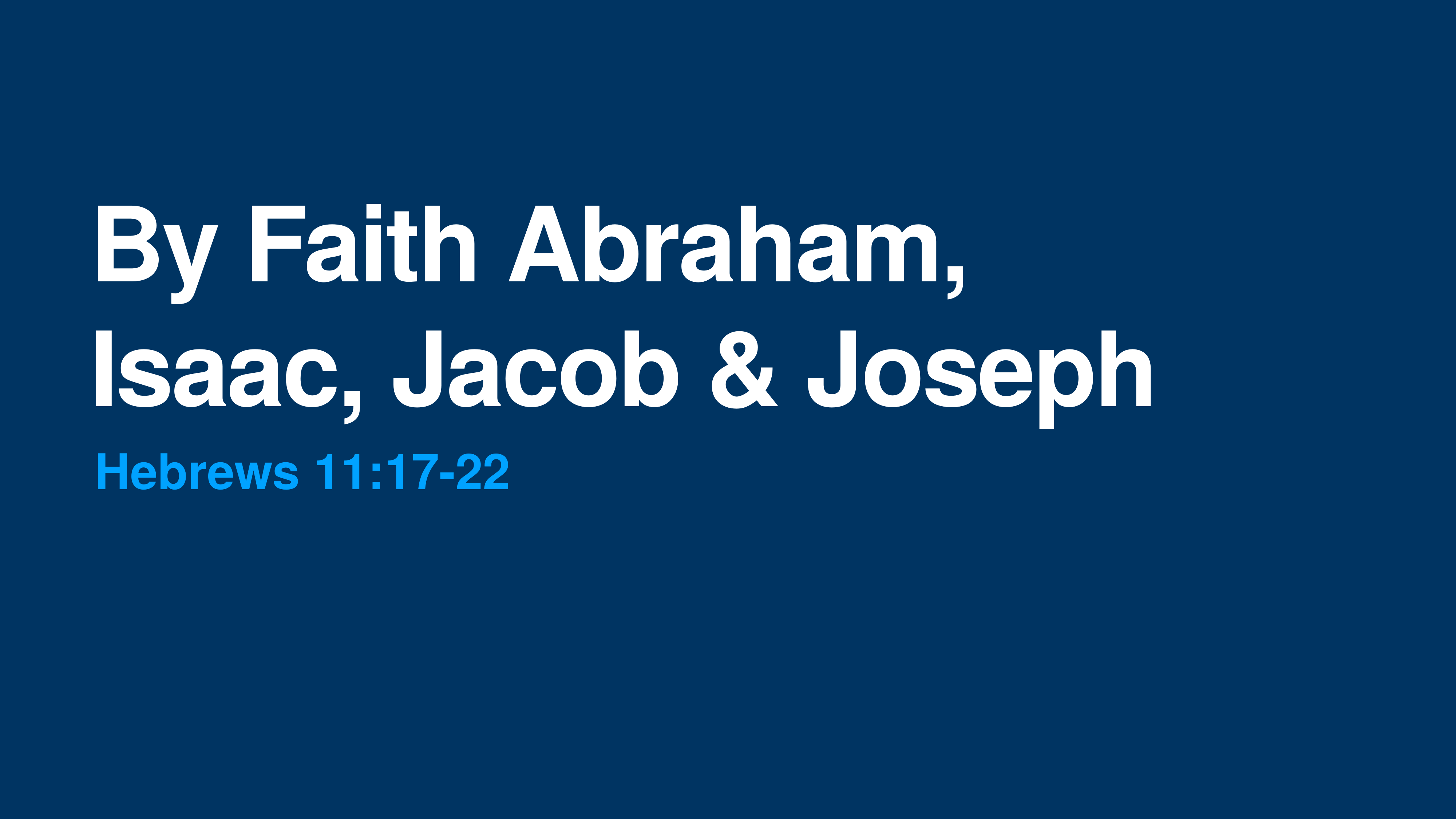

# By Faith Abraham, Isaac, Jacob & Joseph
Hebrews 11:17-22